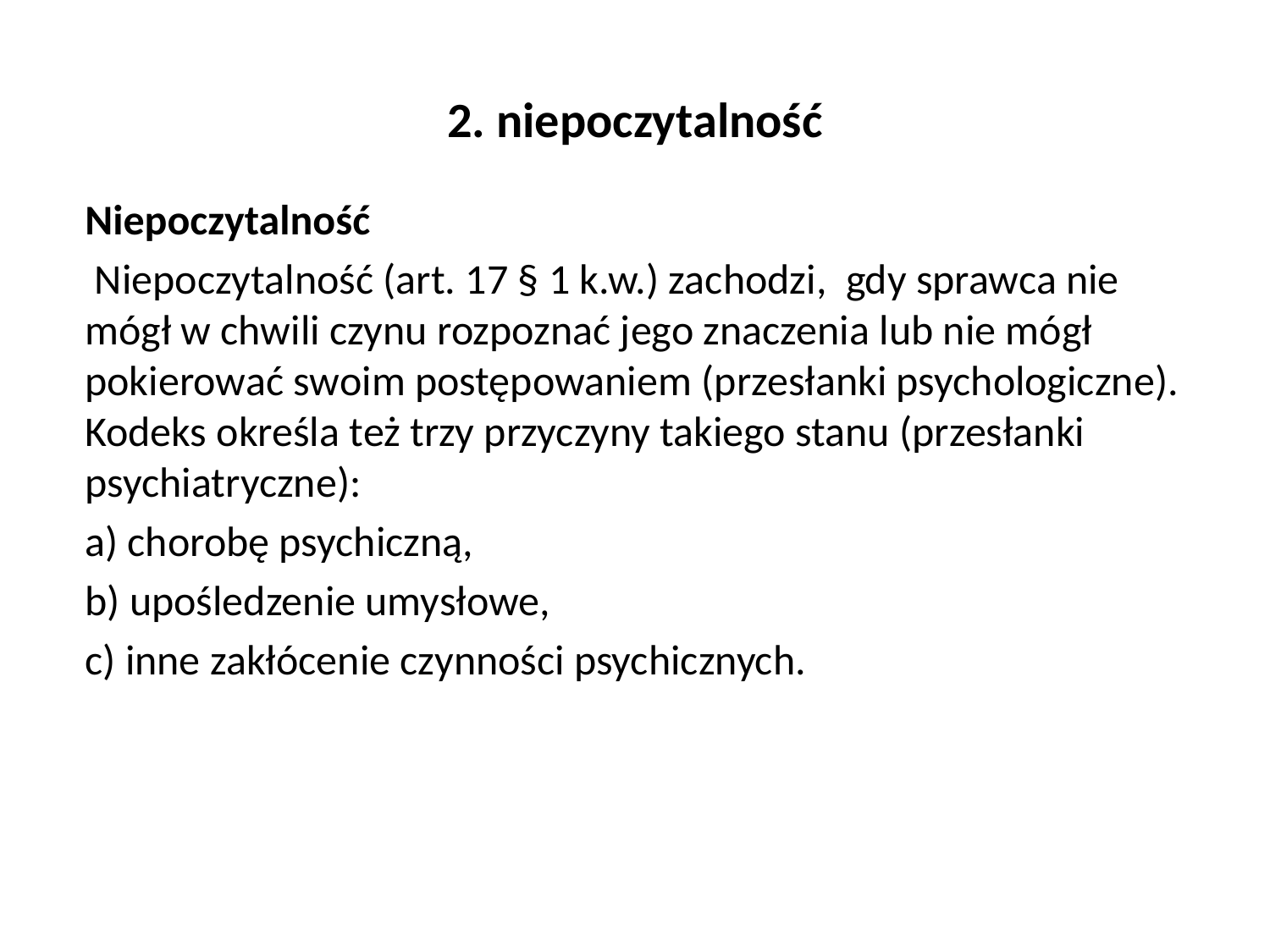

# 2. niepoczytalność
Niepoczytalność
 Niepoczytalność (art. 17 § 1 k.w.) zachodzi,  gdy sprawca nie mógł w chwili czynu rozpoznać jego znaczenia lub nie mógł pokierować swoim postępowaniem (przesłanki psychologiczne). Kodeks określa też trzy przyczyny takiego stanu (przesłanki psychiatryczne):
a) chorobę psychiczną,
b) upośledzenie umysłowe,
c) inne zakłócenie czynności psychicznych.